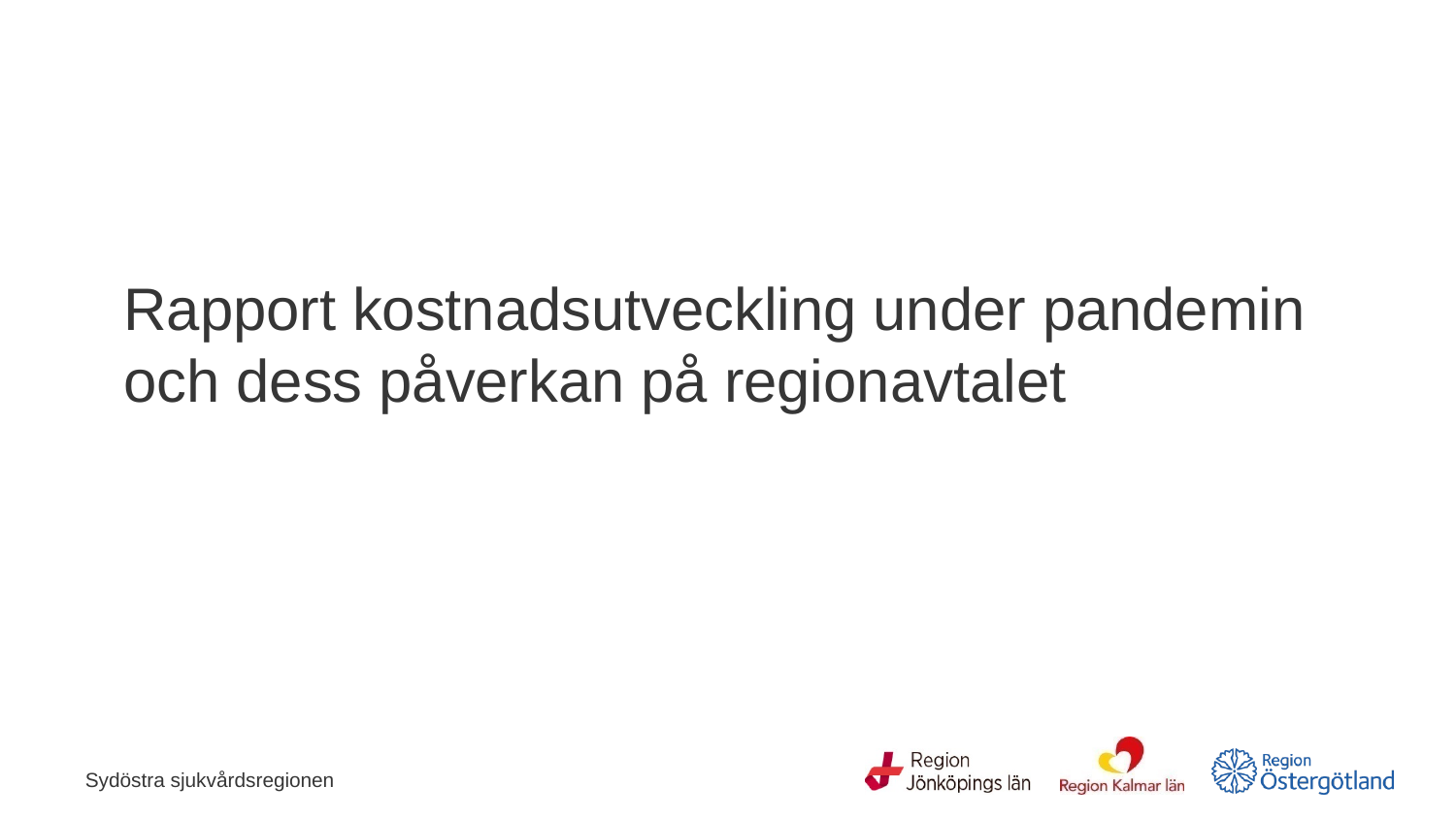

# Rapport kostnadsutveckling under pandemin och dess påverkan på regionavtalet